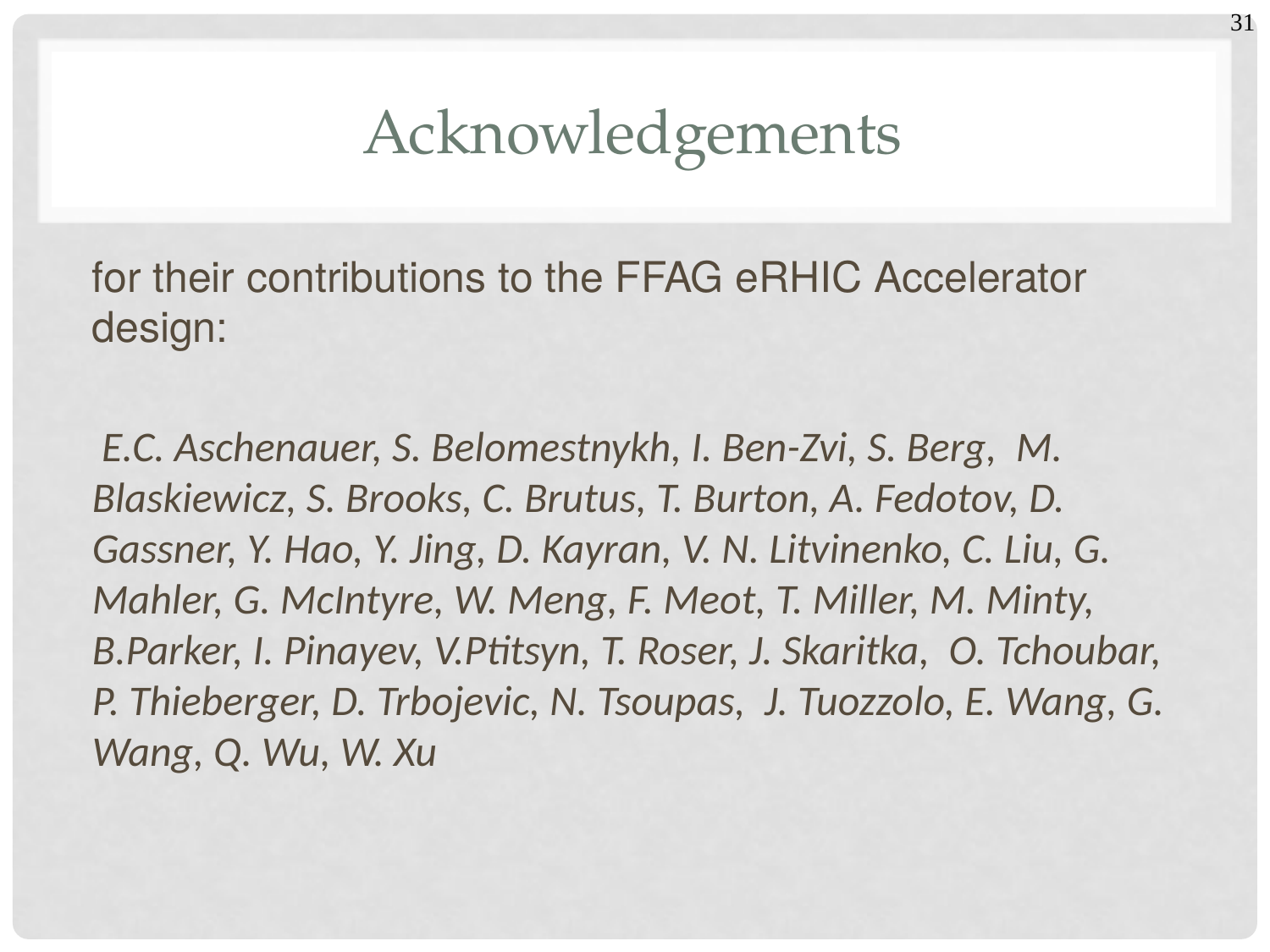

# Acknowledgements
for their contributions to the FFAG eRHIC Accelerator design:

 E.C. Aschenauer, S. Belomestnykh, I. Ben-Zvi, S. Berg,  M. Blaskiewicz, S. Brooks, C. Brutus, T. Burton, A. Fedotov, D. Gassner, Y. Hao, Y. Jing, D. Kayran, V. N. Litvinenko, C. Liu, G. Mahler, G. McIntyre, W. Meng, F. Meot, T. Miller, M. Minty, B.Parker, I. Pinayev, V.Ptitsyn, T. Roser, J. Skaritka,  O. Tchoubar, P. Thieberger, D. Trbojevic, N. Tsoupas,  J. Tuozzolo, E. Wang, G. Wang, Q. Wu, W. Xu